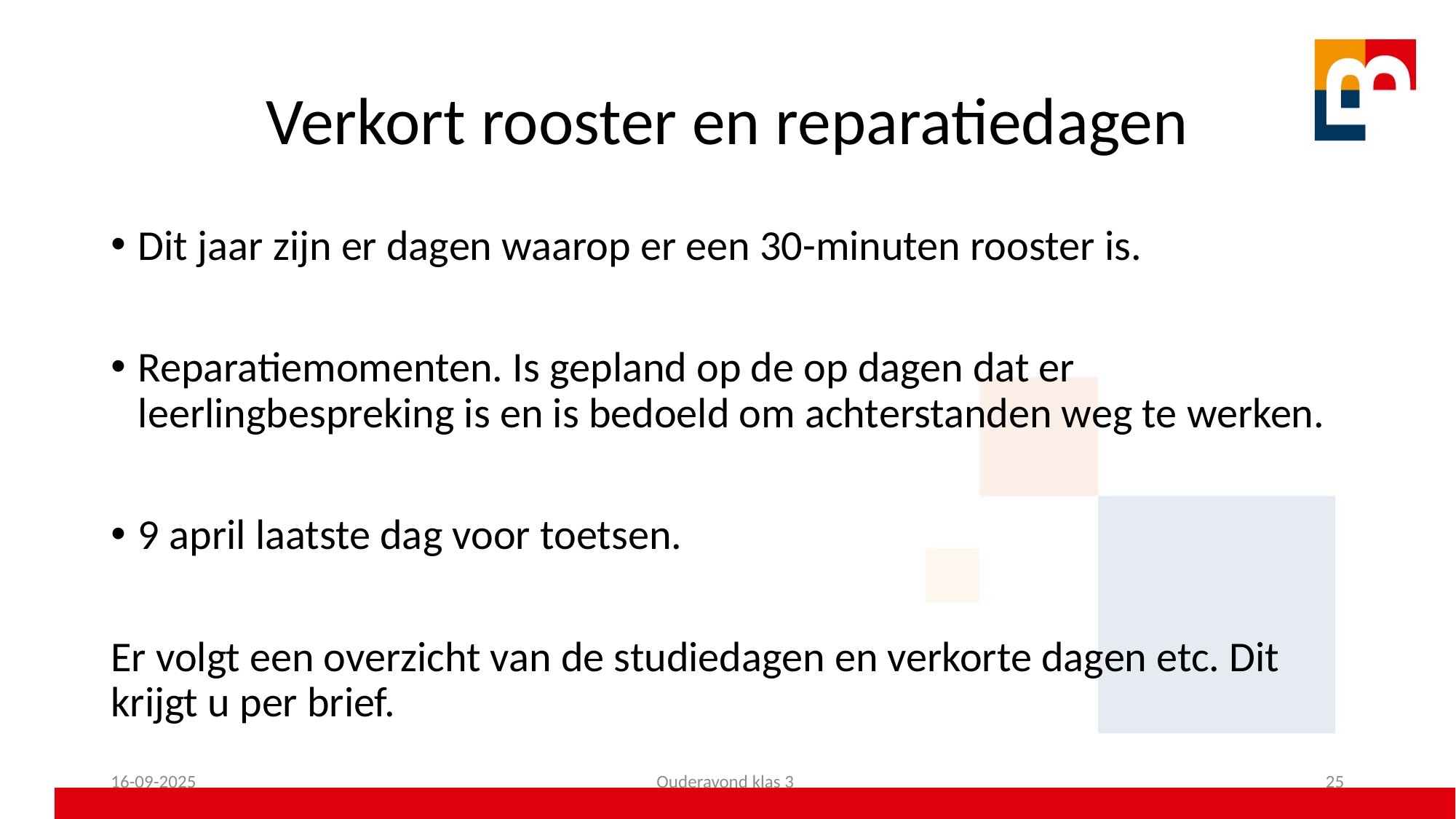

# Verkort rooster en reparatiedagen
Dit jaar zijn er dagen waarop er een 30-minuten rooster is.

Reparatiemomenten. Is gepland op de op dagen dat er leerlingbespreking is en is bedoeld om achterstanden weg te werken.

9 april laatste dag voor toetsen.

Er volgt een overzicht van de studiedagen en verkorte dagen etc. Dit krijgt u per brief.
16-09-2025
Ouderavond klas 3
25